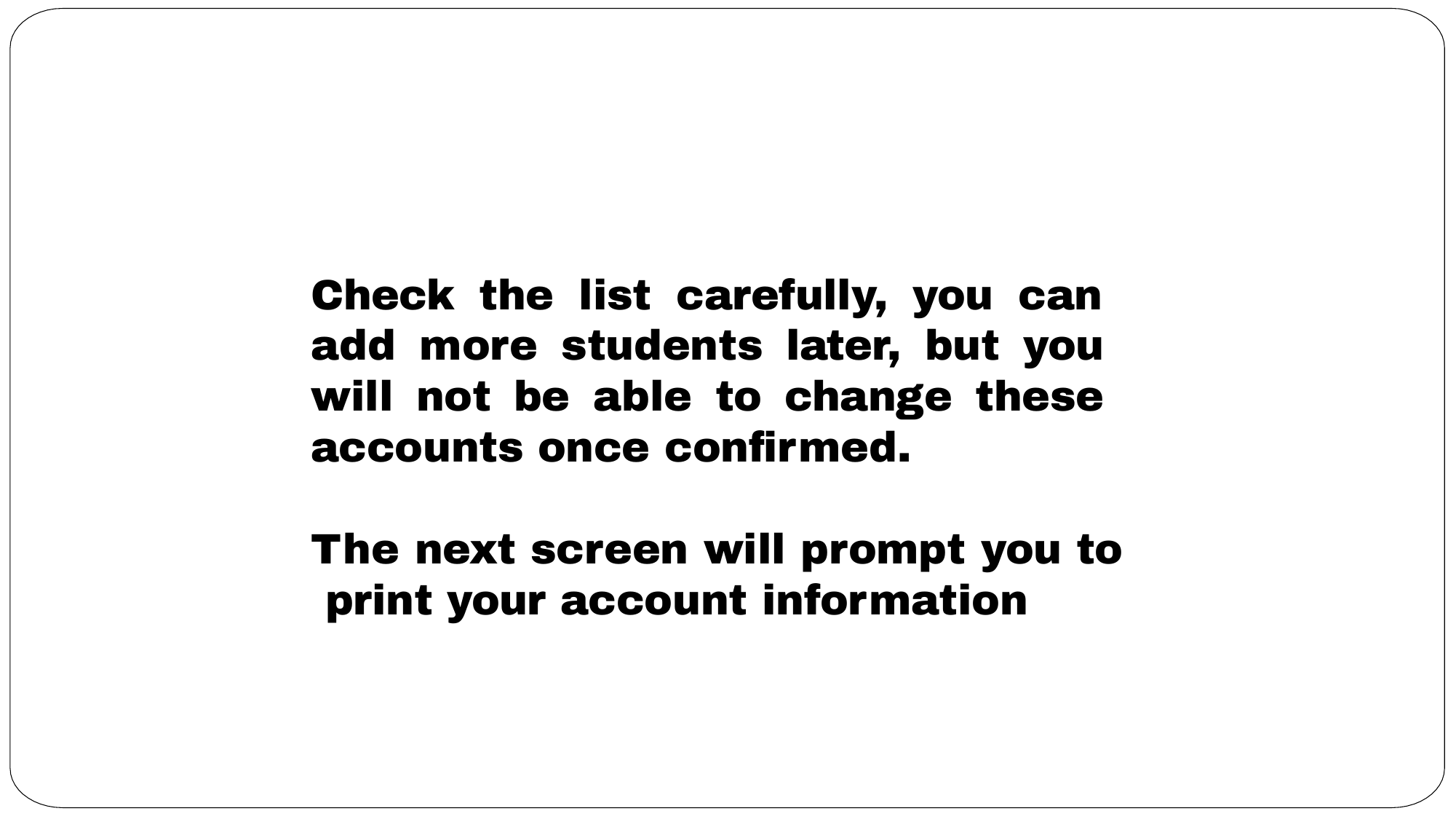

# Check the list carefully, you can  add more students later, but you  will not be able to change these  accounts once confirmed.
The next screen will prompt you to  print your account information